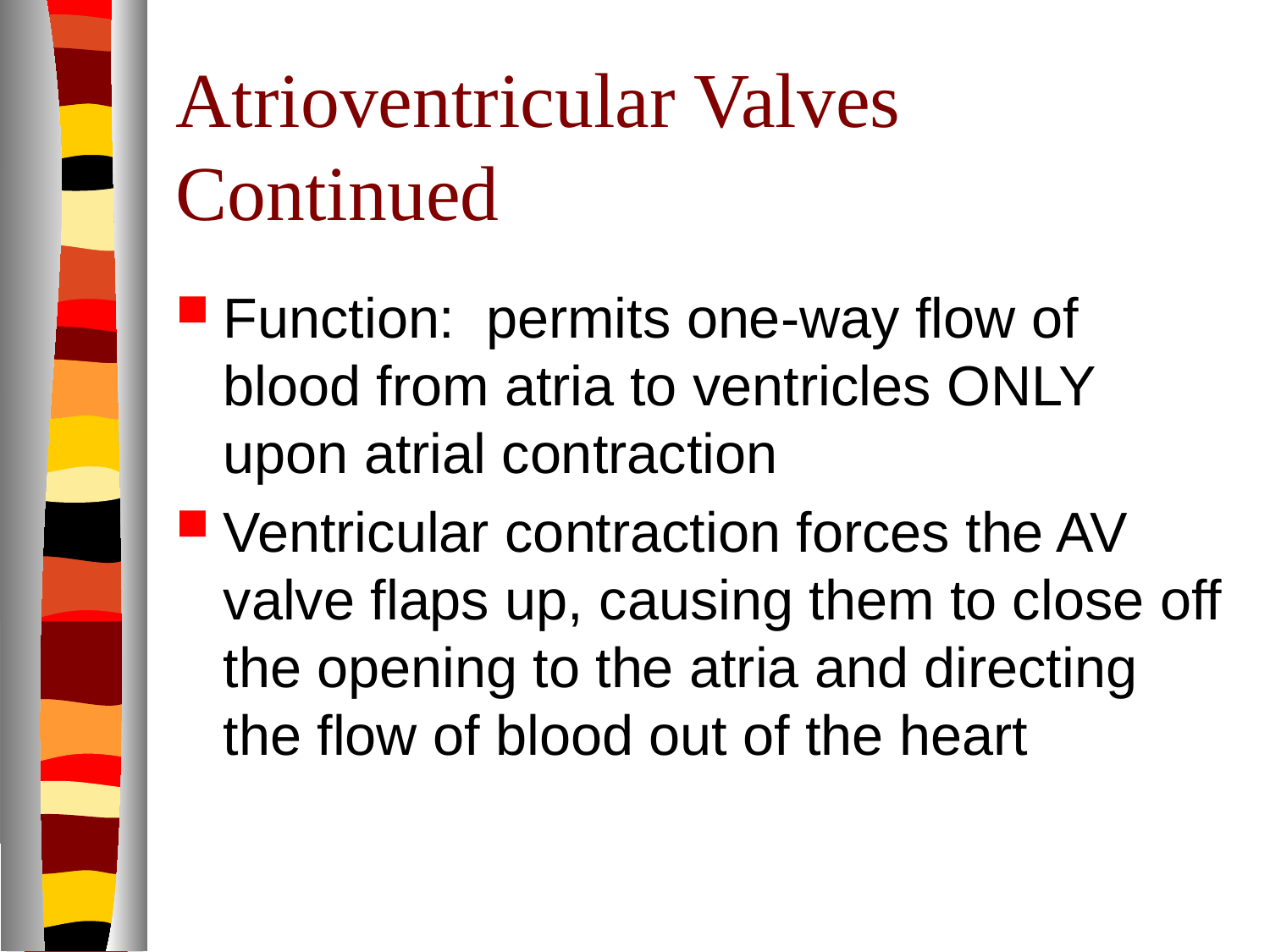

# Atrioventricular Valves Continued
Function:  permits one-way flow of blood from atria to ventricles ONLY upon atrial contraction
Ventricular contraction forces the AV valve flaps up, causing them to close off the opening to the atria and directing the flow of blood out of the heart